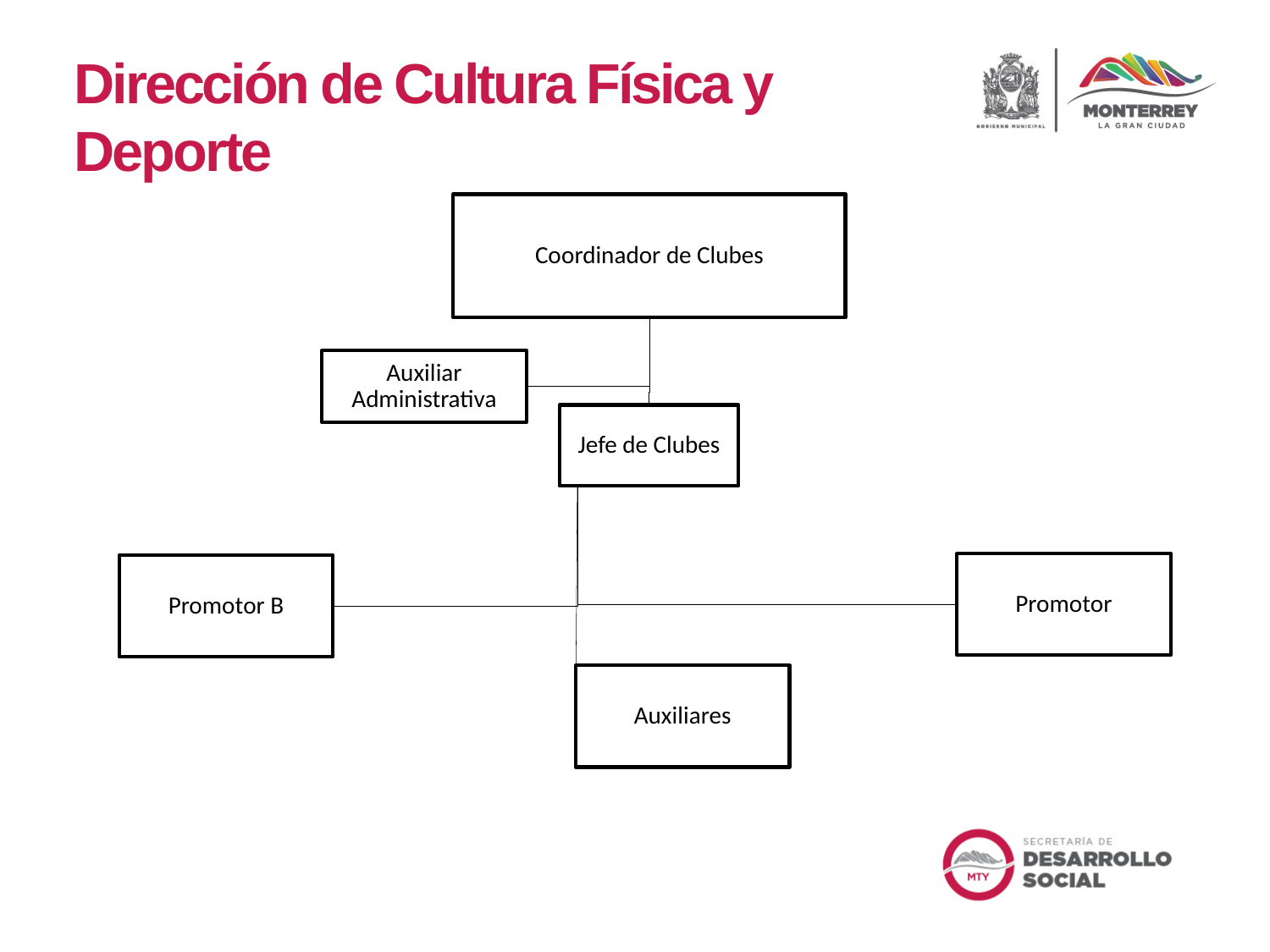

Dirección de Cultura Física y Deporte
Coordinador de Clubes
Jefe de Clubes
Promotor B
Auxiliares
Promotor
Auxiliar Administrativa